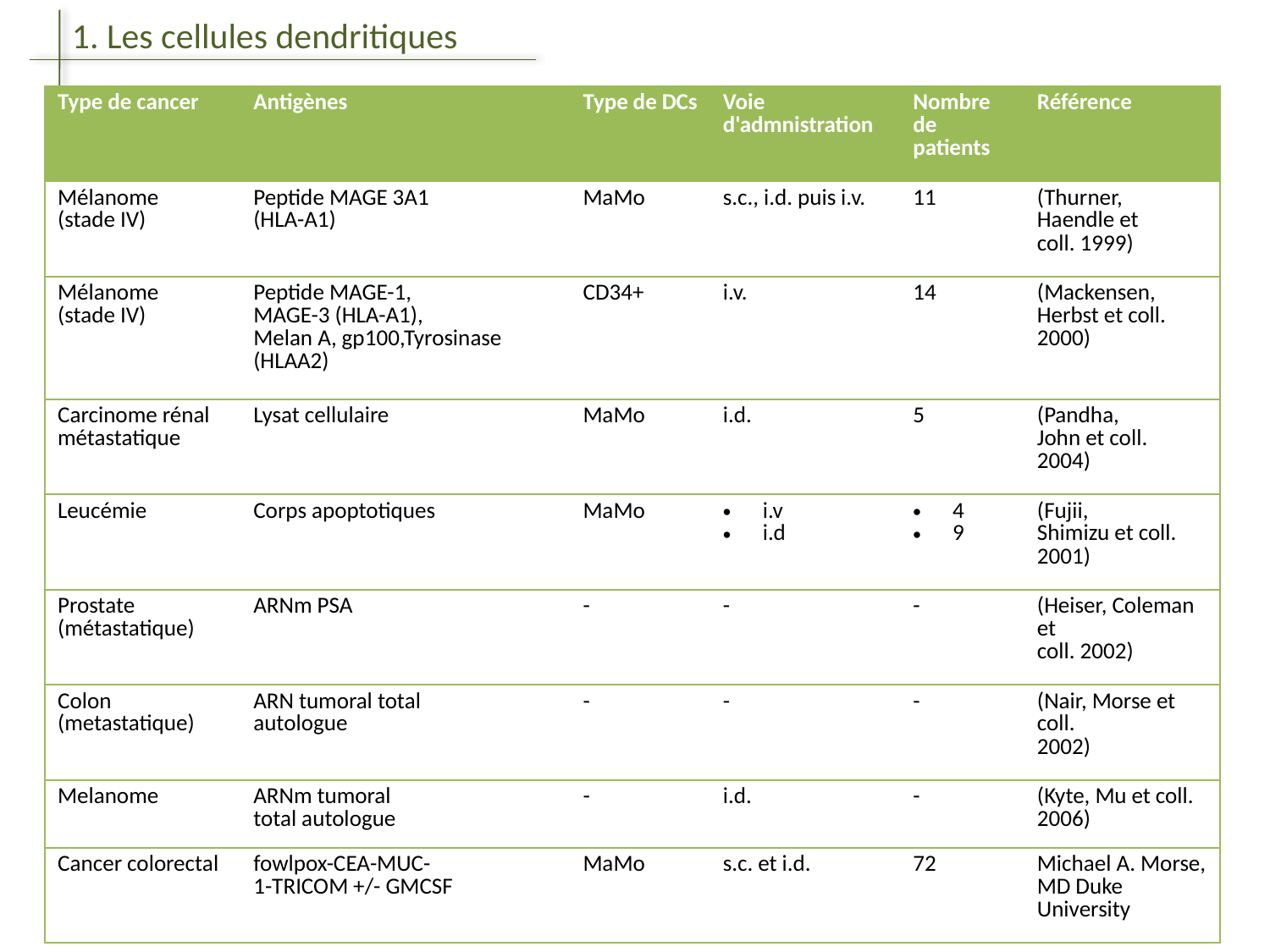

1. Les cellules dendritiques
| Type de cancer | Antigènes | Type de DCs | Voie d'admnistration | Nombre de patients | Référence |
| --- | --- | --- | --- | --- | --- |
| Mélanome (stade IV) | Peptide MAGE 3A1 (HLA-A1) | MaMo | s.c., i.d. puis i.v. | 11 | (Thurner, Haendle et coll. 1999) |
| Mélanome (stade IV) | Peptide MAGE-1, MAGE-3 (HLA-A1), Melan A, gp100,Tyrosinase (HLAA2) | CD34+ | i.v. | 14 | (Mackensen, Herbst et coll. 2000) |
| Carcinome rénal métastatique | Lysat cellulaire | MaMo | i.d. | 5 | (Pandha, John et coll. 2004) |
| Leucémie | Corps apoptotiques | MaMo | i.v i.d | 4 9 | (Fujii, Shimizu et coll. 2001) |
| Prostate (métastatique) | ARNm PSA | - | - | - | (Heiser, Coleman et coll. 2002) |
| Colon (metastatique) | ARN tumoral total autologue | - | - | - | (Nair, Morse et coll. 2002) |
| Melanome | ARNm tumoral total autologue | - | i.d. | - | (Kyte, Mu et coll. 2006) |
| Cancer colorectal | fowlpox-CEA-MUC- 1-TRICOM +/- GMCSF | MaMo | s.c. et i.d. | 72 | Michael A. Morse, MD Duke University |